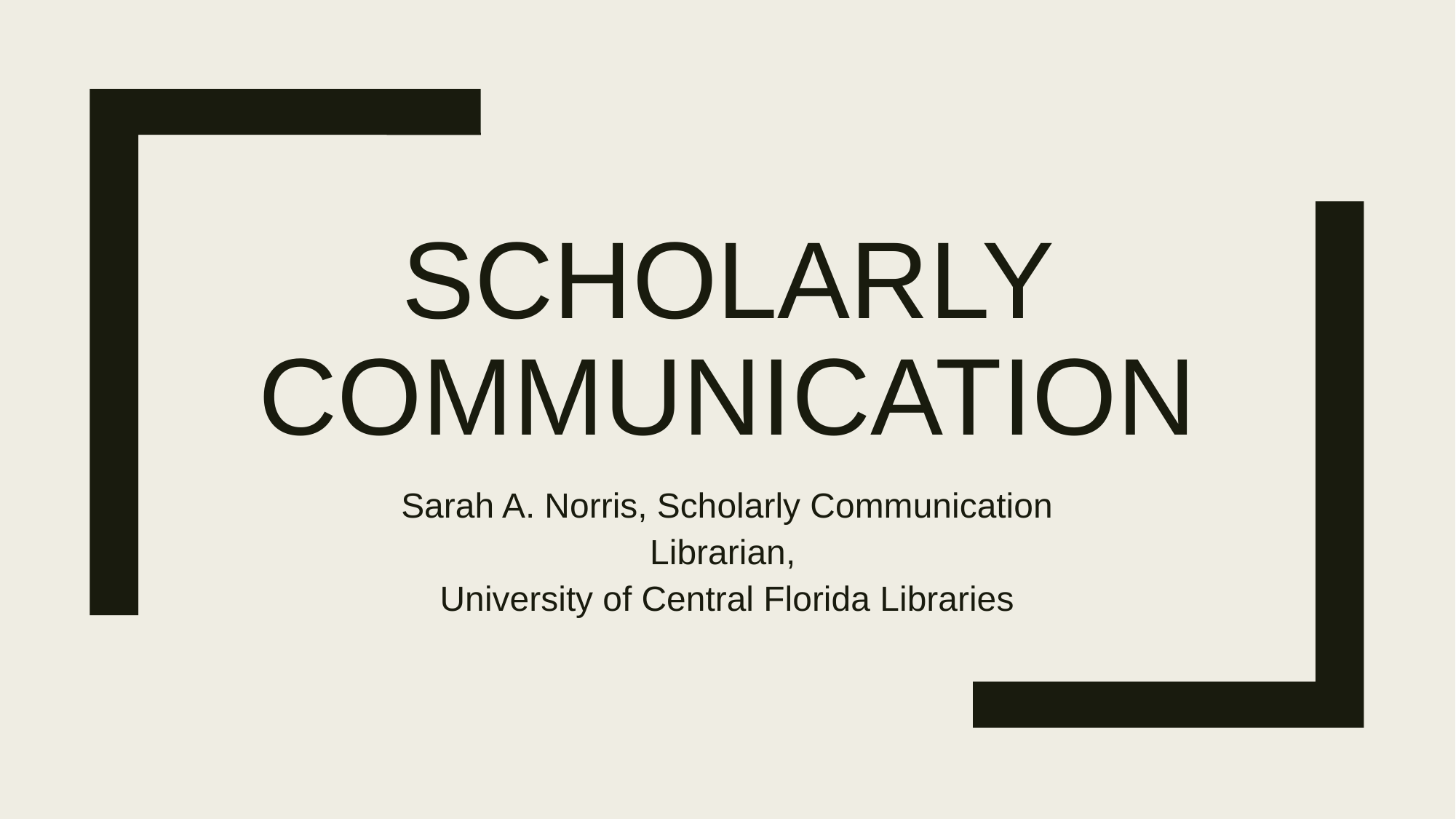

# Scholarly communication
Sarah A. Norris, Scholarly Communication Librarian,
University of Central Florida Libraries